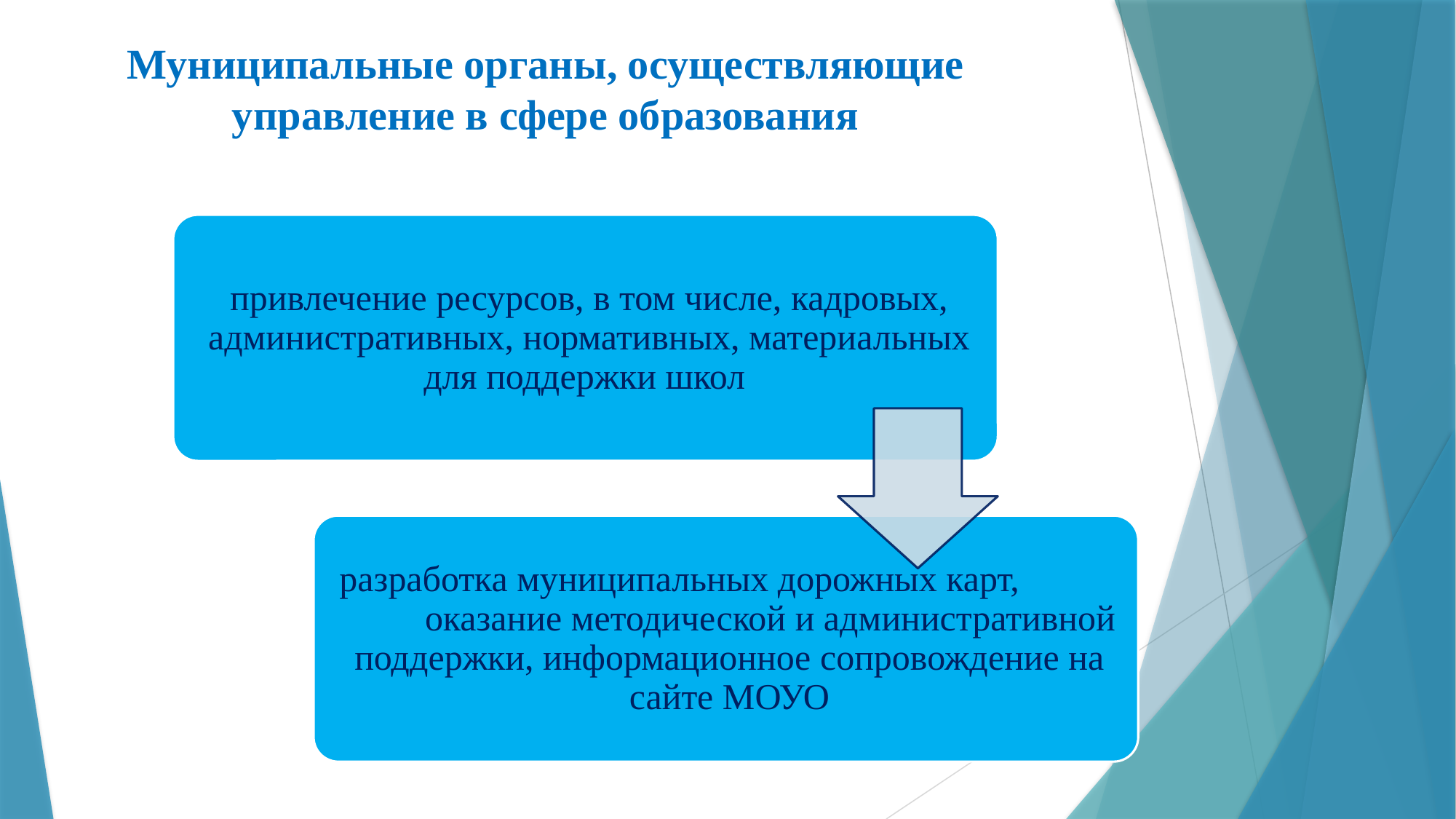

Муниципальные органы, осуществляющие управление в сфере образования

привлечение ресурсов, в том числе, кадровых, административных, нормативных, материальных для поддержки школ
разработка муниципальных дорожных карт,                     оказание методической и административной поддержки, информационное сопровождение на сайте МОУО